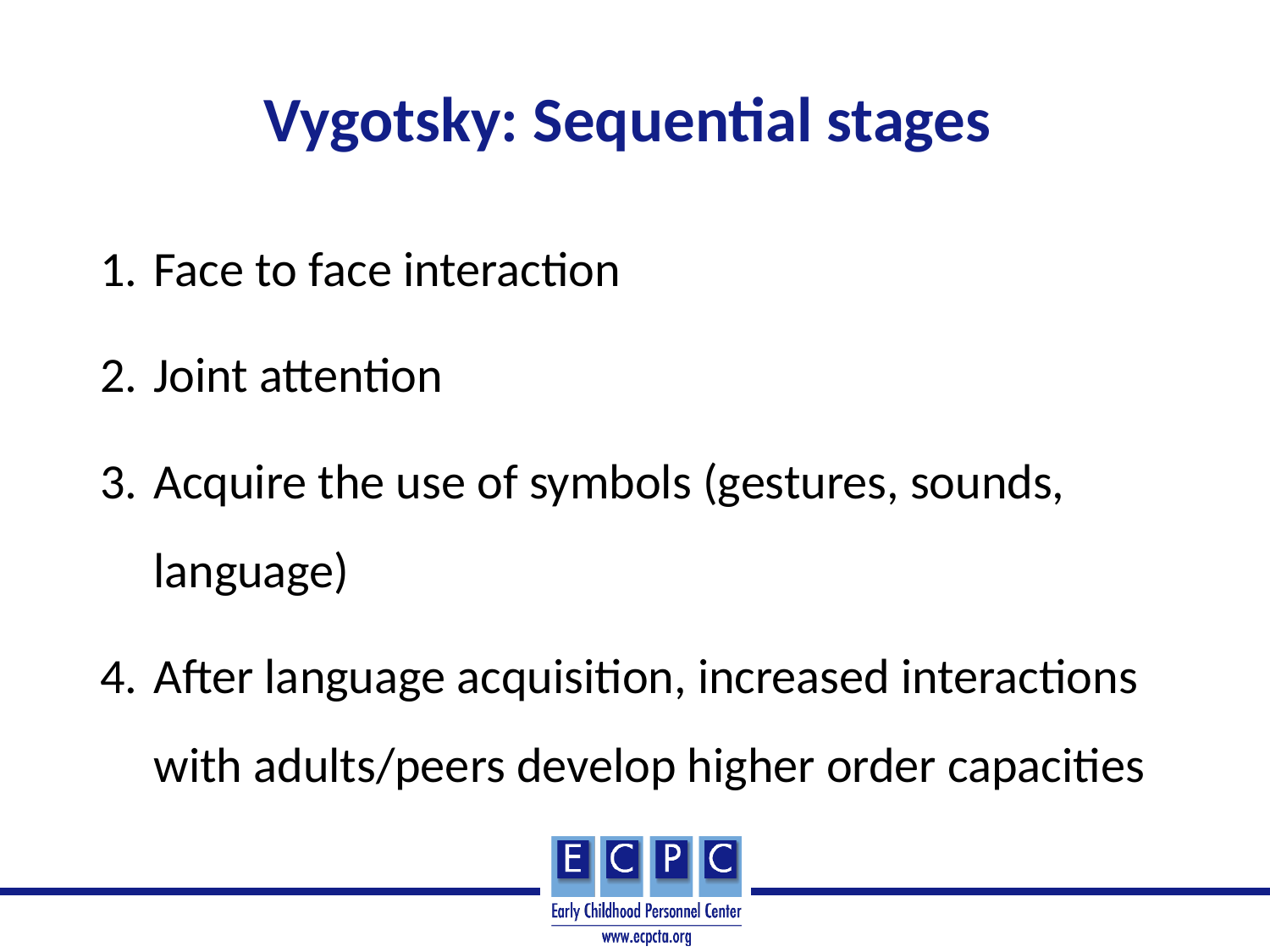

# Vygotsky: Sequential stages
Face to face interaction
Joint attention
Acquire the use of symbols (gestures, sounds, language)
After language acquisition, increased interactions with adults/peers develop higher order capacities